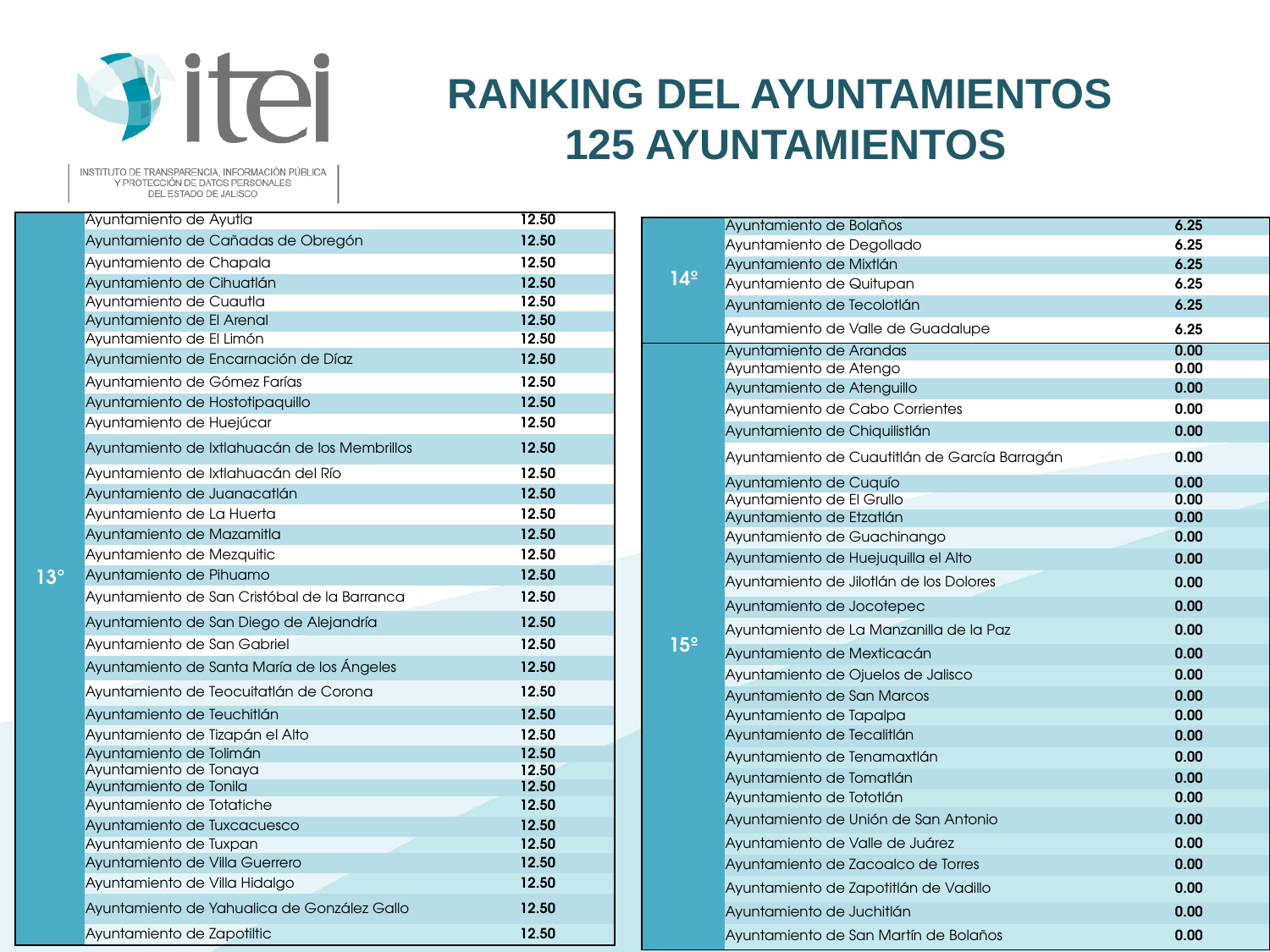

# Ranking del Ayuntamientos 125 Ayuntamientos
| 13° | Ayuntamiento de Ayutla | 12.50 |
| --- | --- | --- |
|  | Ayuntamiento de Cañadas de Obregón | 12.50 |
|  | Ayuntamiento de Chapala | 12.50 |
|  | Ayuntamiento de Cihuatlán | 12.50 |
|  | Ayuntamiento de Cuautla | 12.50 |
|  | Ayuntamiento de El Arenal | 12.50 |
|  | Ayuntamiento de El Limón | 12.50 |
|  | Ayuntamiento de Encarnación de Díaz | 12.50 |
|  | Ayuntamiento de Gómez Farías | 12.50 |
|  | Ayuntamiento de Hostotipaquillo | 12.50 |
|  | Ayuntamiento de Huejúcar | 12.50 |
|  | Ayuntamiento de Ixtlahuacán de los Membrillos | 12.50 |
|  | Ayuntamiento de Ixtlahuacán del Río | 12.50 |
|  | Ayuntamiento de Juanacatlán | 12.50 |
|  | Ayuntamiento de La Huerta | 12.50 |
|  | Ayuntamiento de Mazamitla | 12.50 |
|  | Ayuntamiento de Mezquitic | 12.50 |
|  | Ayuntamiento de Pihuamo | 12.50 |
|  | Ayuntamiento de San Cristóbal de la Barranca | 12.50 |
|  | Ayuntamiento de San Diego de Alejandría | 12.50 |
|  | Ayuntamiento de San Gabriel | 12.50 |
|  | Ayuntamiento de Santa María de los Ángeles | 12.50 |
|  | Ayuntamiento de Teocuitatlán de Corona | 12.50 |
|  | Ayuntamiento de Teuchitlán | 12.50 |
|  | Ayuntamiento de Tizapán el Alto | 12.50 |
|  | Ayuntamiento de Tolimán | 12.50 |
|  | Ayuntamiento de Tonaya | 12.50 |
|  | Ayuntamiento de Tonila | 12.50 |
|  | Ayuntamiento de Totatiche | 12.50 |
|  | Ayuntamiento de Tuxcacuesco | 12.50 |
|  | Ayuntamiento de Tuxpan | 12.50 |
|  | Ayuntamiento de Villa Guerrero | 12.50 |
|  | Ayuntamiento de Villa Hidalgo | 12.50 |
|  | Ayuntamiento de Yahualica de González Gallo | 12.50 |
|  | Ayuntamiento de Zapotiltic | 12.50 |
| 14º | Ayuntamiento de Bolaños | 6.25 |
| --- | --- | --- |
|  | Ayuntamiento de Degollado | 6.25 |
|  | Ayuntamiento de Mixtlán | 6.25 |
|  | Ayuntamiento de Quitupan | 6.25 |
|  | Ayuntamiento de Tecolotlán | 6.25 |
|  | Ayuntamiento de Valle de Guadalupe | 6.25 |
| 15º | Ayuntamiento de Arandas | 0.00 |
|  | Ayuntamiento de Atengo | 0.00 |
|  | Ayuntamiento de Atenguillo | 0.00 |
|  | Ayuntamiento de Cabo Corrientes | 0.00 |
|  | Ayuntamiento de Chiquilistlán | 0.00 |
|  | Ayuntamiento de Cuautitlán de García Barragán | 0.00 |
|  | Ayuntamiento de Cuquío | 0.00 |
|  | Ayuntamiento de El Grullo | 0.00 |
|  | Ayuntamiento de Etzatlán | 0.00 |
|  | Ayuntamiento de Guachinango | 0.00 |
|  | Ayuntamiento de Huejuquilla el Alto | 0.00 |
|  | Ayuntamiento de Jilotlán de los Dolores | 0.00 |
|  | Ayuntamiento de Jocotepec | 0.00 |
|  | Ayuntamiento de La Manzanilla de la Paz | 0.00 |
|  | Ayuntamiento de Mexticacán | 0.00 |
|  | Ayuntamiento de Ojuelos de Jalisco | 0.00 |
|  | Ayuntamiento de San Marcos | 0.00 |
|  | Ayuntamiento de Tapalpa | 0.00 |
|  | Ayuntamiento de Tecalitlán | 0.00 |
|  | Ayuntamiento de Tenamaxtlán | 0.00 |
|  | Ayuntamiento de Tomatlán | 0.00 |
|  | Ayuntamiento de Tototlán | 0.00 |
|  | Ayuntamiento de Unión de San Antonio | 0.00 |
|  | Ayuntamiento de Valle de Juárez | 0.00 |
|  | Ayuntamiento de Zacoalco de Torres | 0.00 |
|  | Ayuntamiento de Zapotitlán de Vadillo | 0.00 |
|  | Ayuntamiento de Juchitlán | 0.00 |
|  | Ayuntamiento de San Martín de Bolaños | 0.00 |